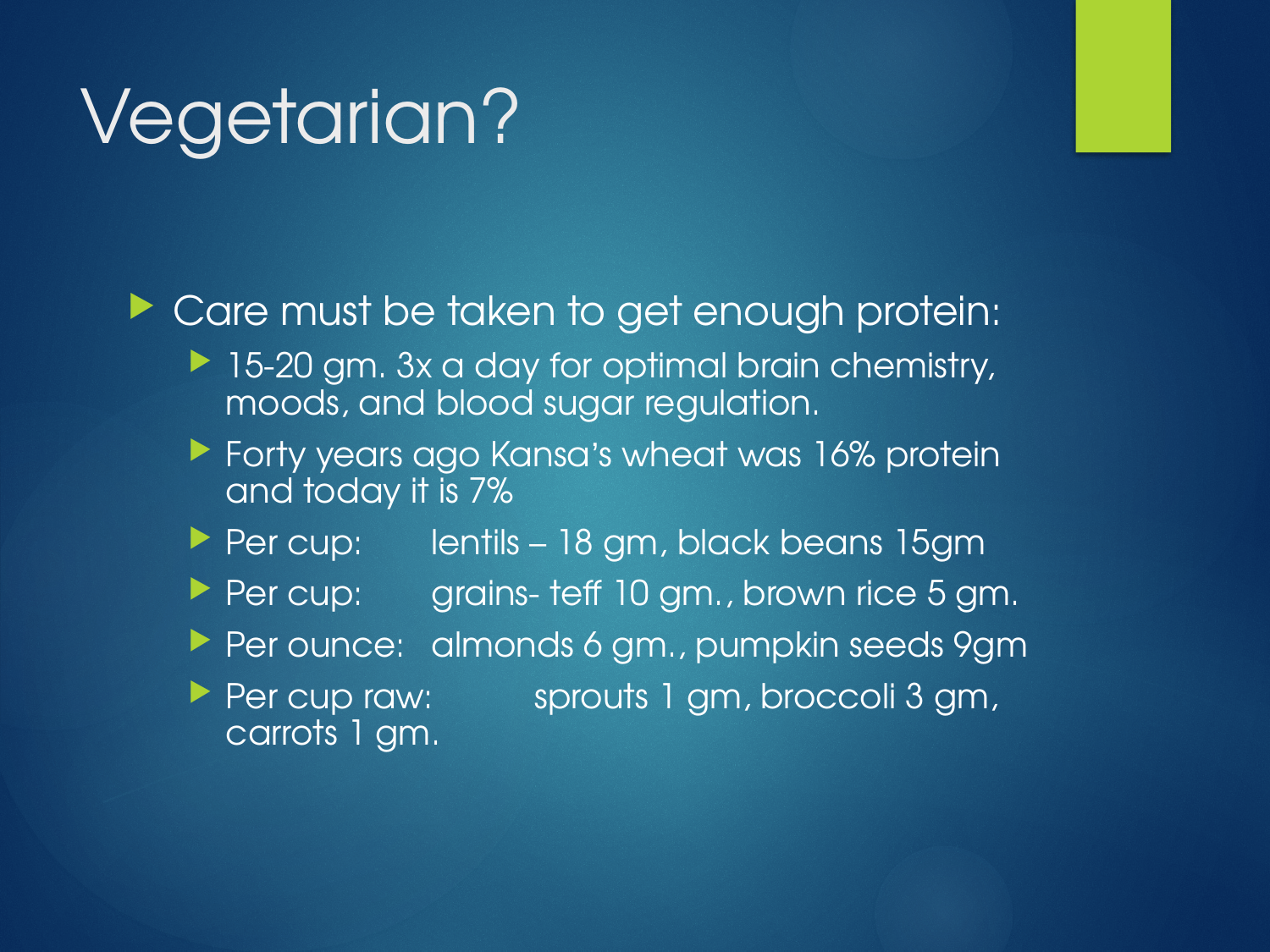

# Vegetarian?
Care must be taken to get enough protein:
15-20 gm. 3x a day for optimal brain chemistry, moods, and blood sugar regulation.
Forty years ago Kansa’s wheat was 16% protein and today it is 7%
Per cup:	lentils – 18 gm, black beans 15gm
Per cup:	grains- teff 10 gm., brown rice 5 gm.
Per ounce:	almonds 6 gm., pumpkin seeds 9gm
Per cup raw:	sprouts 1 gm, broccoli 3 gm, carrots 1 gm.